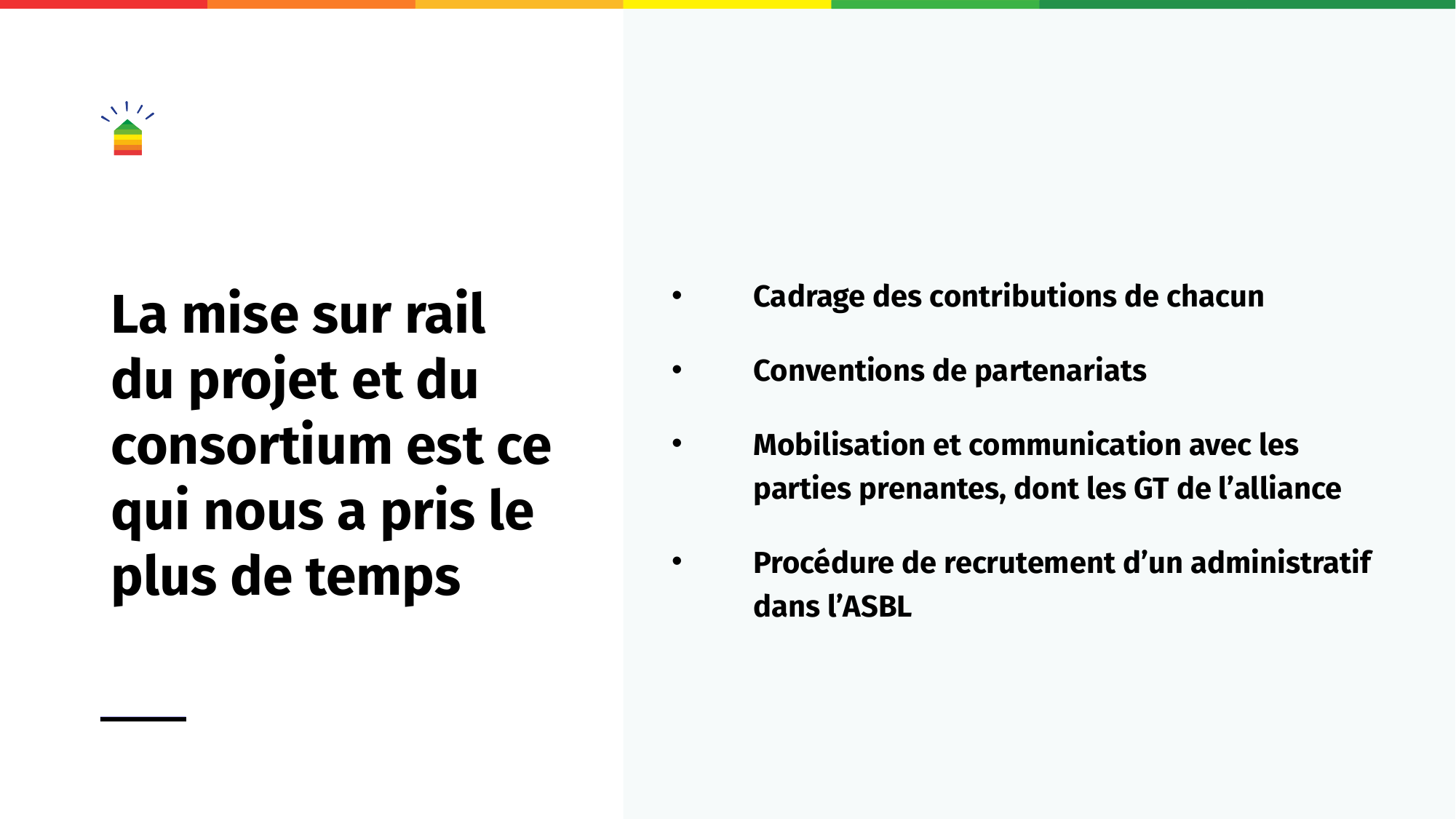

Cadrage des contributions de chacun
Conventions de partenariats
Mobilisation et communication avec les parties prenantes, dont les GT de l’alliance
Procédure de recrutement d’un administratif dans l’ASBL
# La mise sur rail du projet et du consortium est ce qui nous a pris le plus de temps